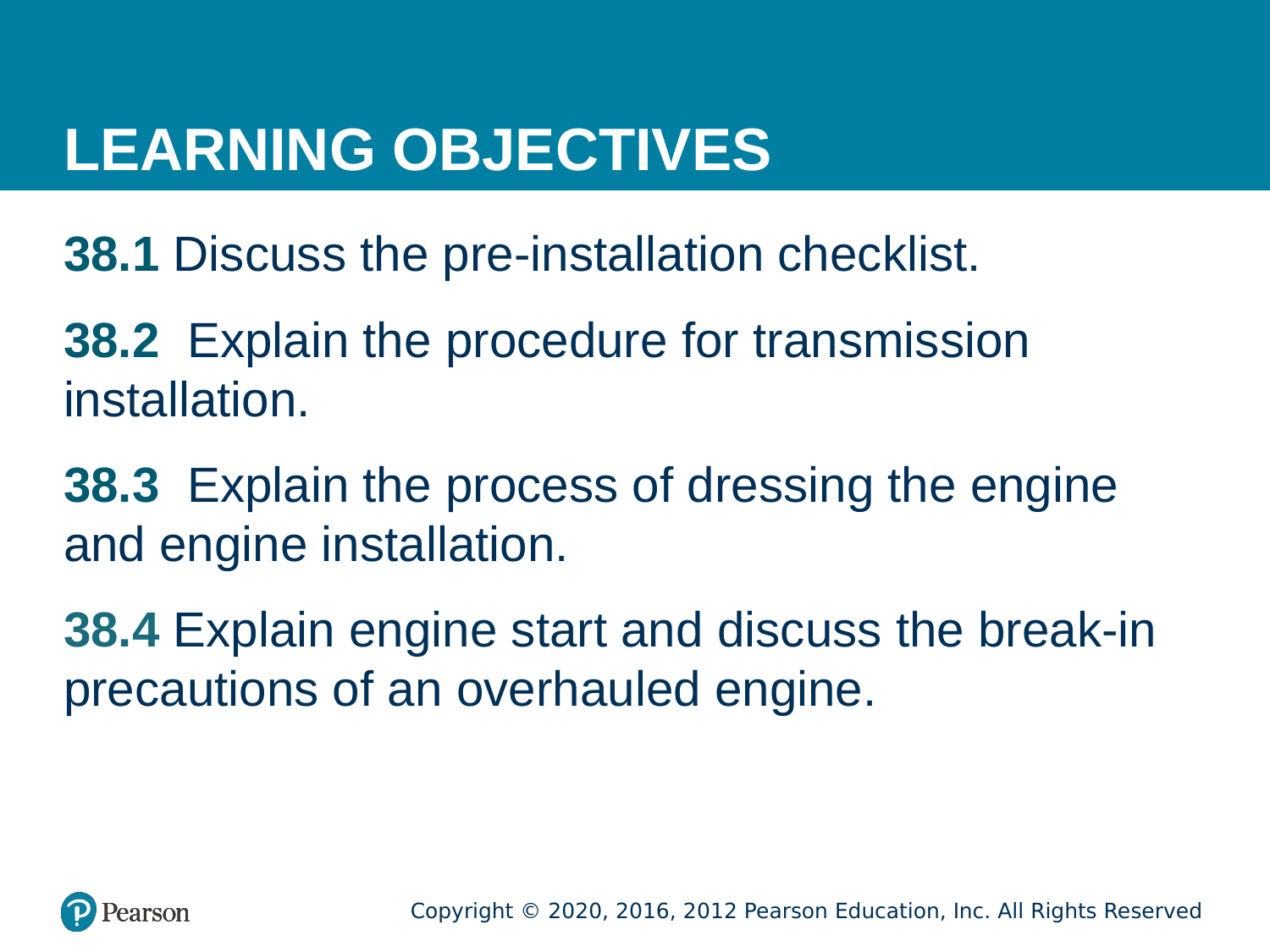

# LEARNING OBJECTIVES
38.1 Discuss the pre-installation checklist.
38.2  Explain the procedure for transmission installation.
38.3  Explain the process of dressing the engine and engine installation.
38.4 Explain engine start and discuss the break-in precautions of an overhauled engine.